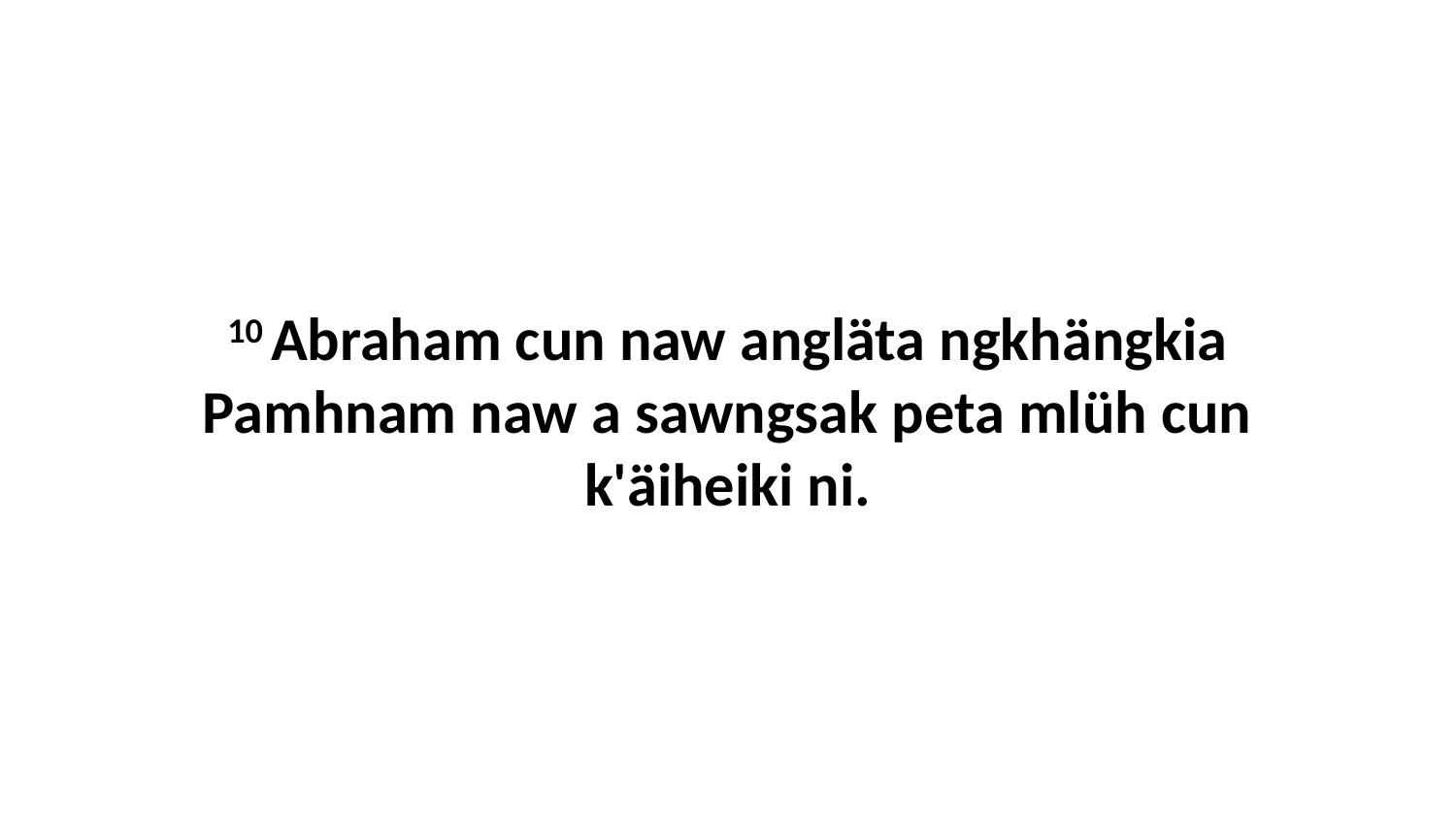

10 Abraham cun naw angläta ngkhängkia Pamhnam naw a sawngsak peta mlüh cun k'äiheiki ni.